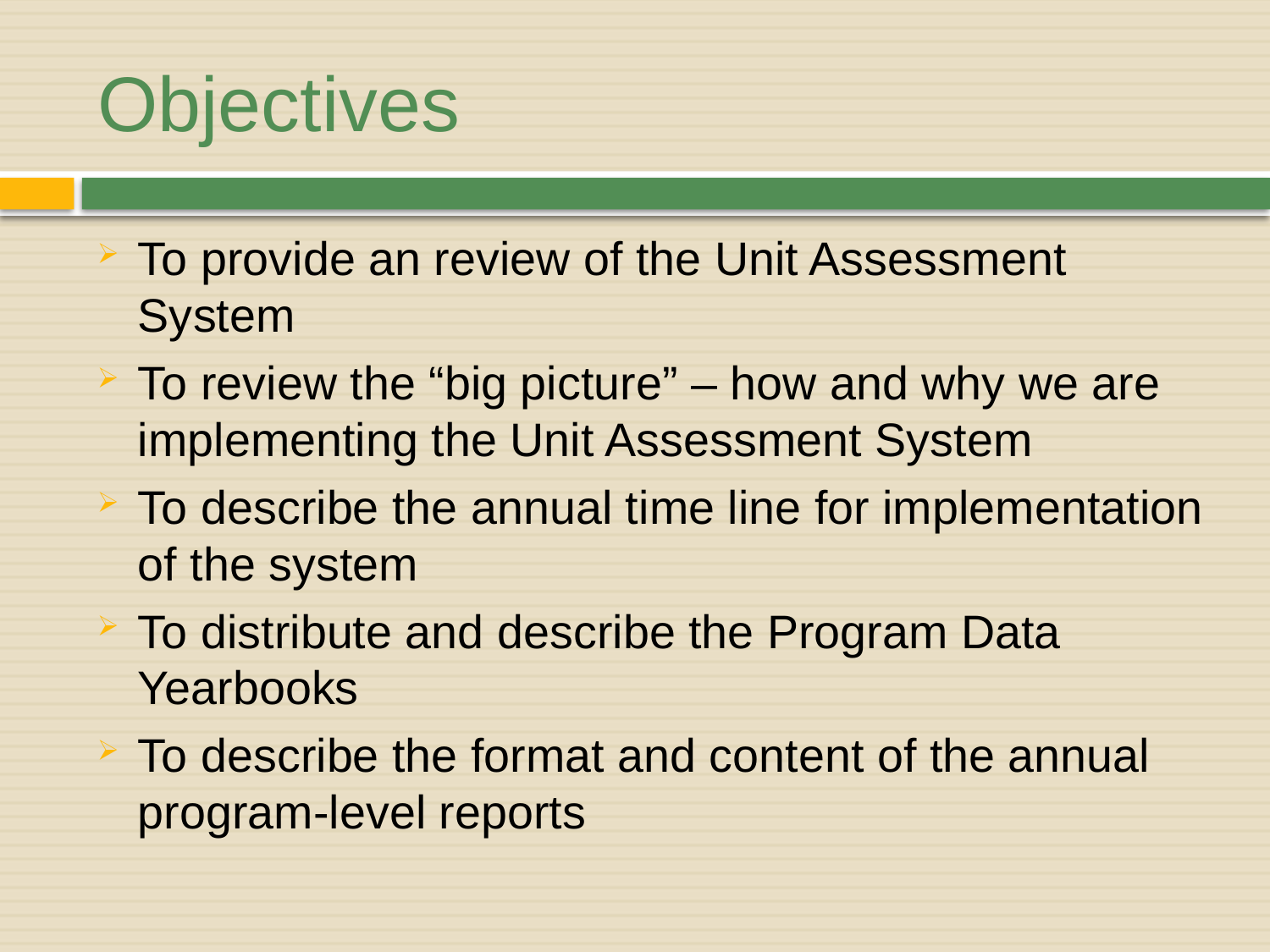

# Objectives
To provide an review of the Unit Assessment System
To review the “big picture” – how and why we are implementing the Unit Assessment System
To describe the annual time line for implementation of the system
To distribute and describe the Program Data Yearbooks
To describe the format and content of the annual program-level reports